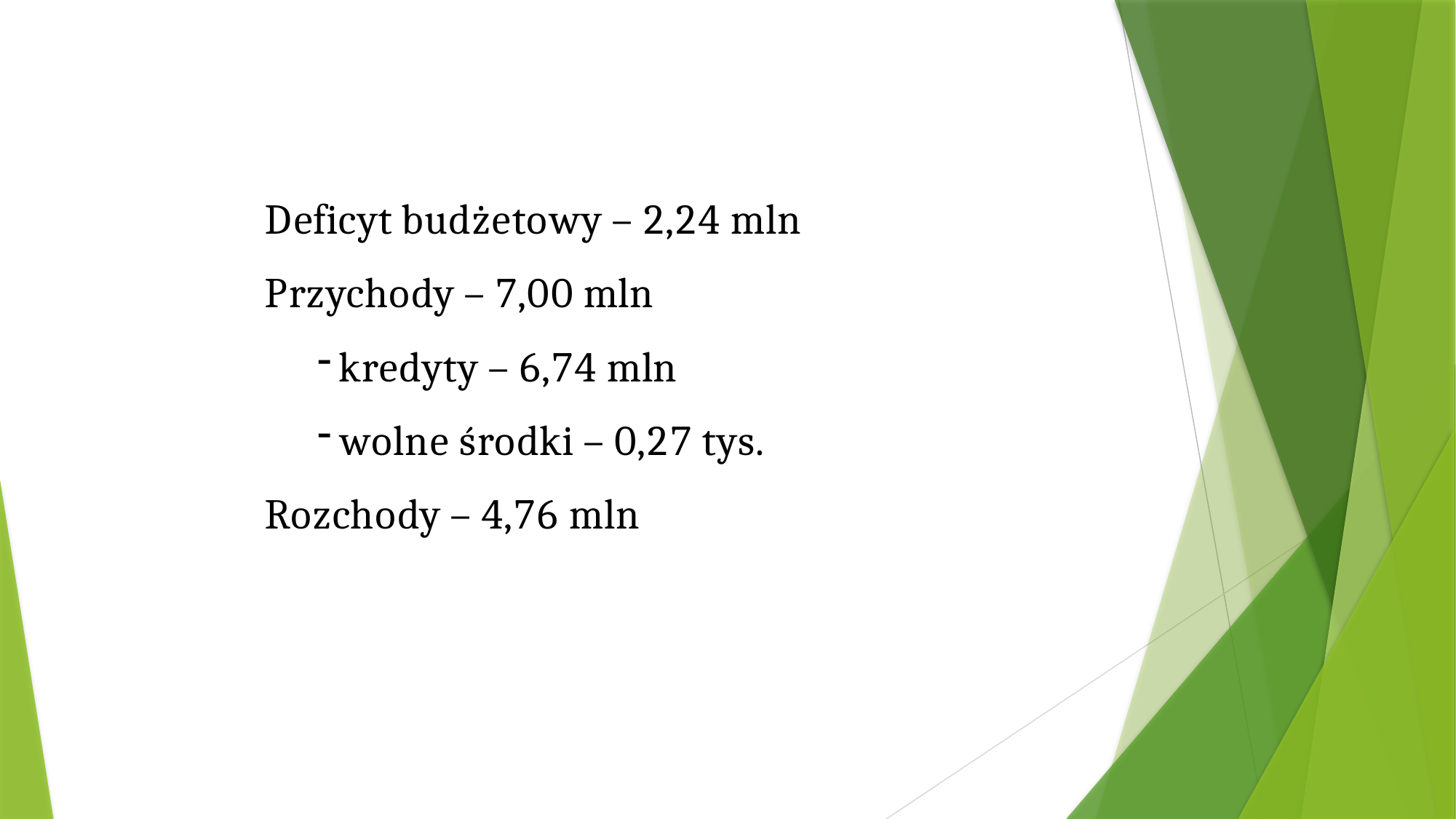

Deficyt budżetowy – 2,24 mln
Przychody – 7,00 mln
kredyty – 6,74 mln
wolne środki – 0,27 tys.
Rozchody – 4,76 mln